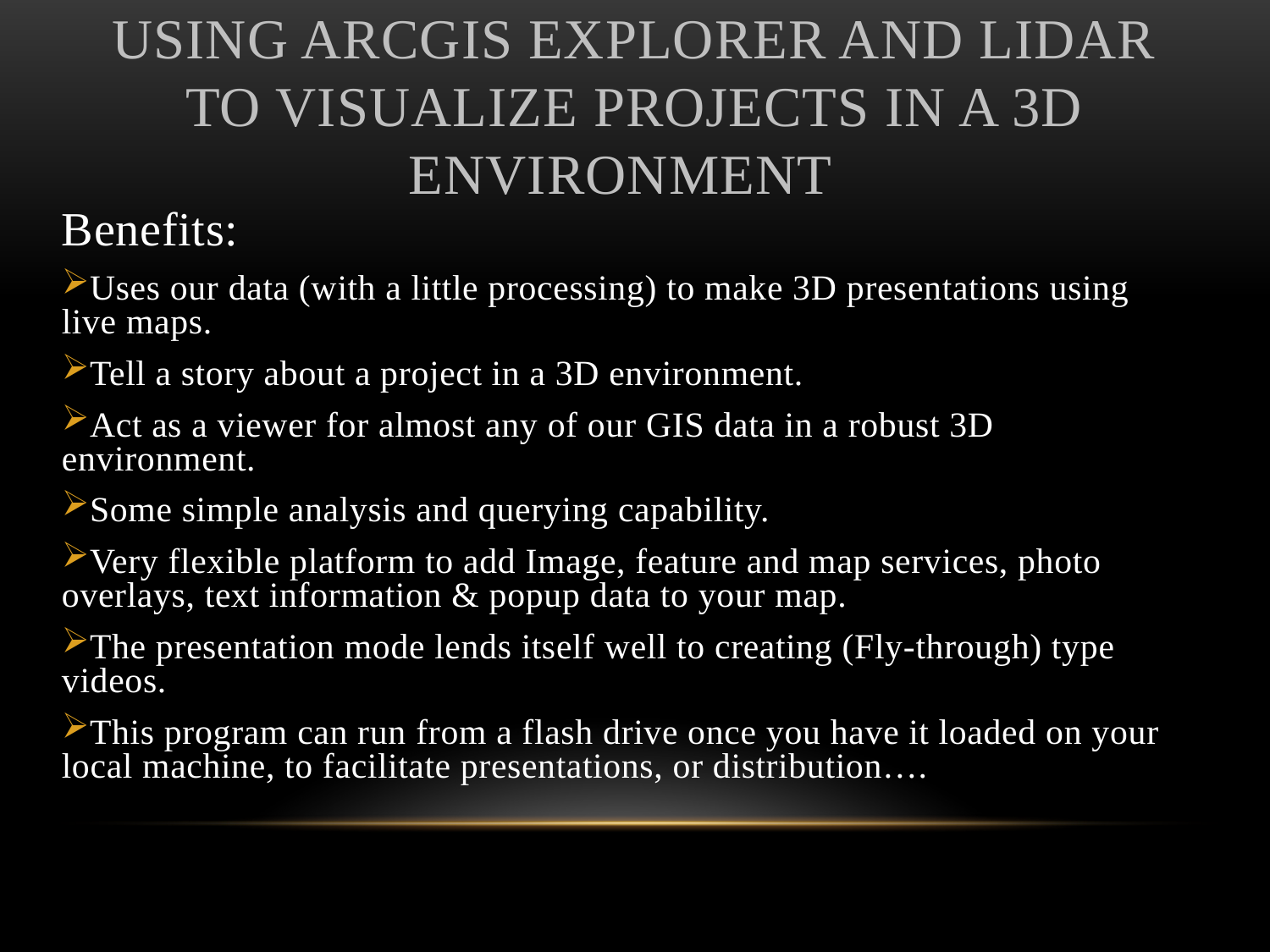

# Using ArcGIS explorer and LIdar to visualize projects in a 3d environment
Benefits:
Uses our data (with a little processing) to make 3D presentations using live maps.
Tell a story about a project in a 3D environment.
Act as a viewer for almost any of our GIS data in a robust 3D environment.
Some simple analysis and querying capability.
Very flexible platform to add Image, feature and map services, photo overlays, text information & popup data to your map.
The presentation mode lends itself well to creating (Fly-through) type videos.
This program can run from a flash drive once you have it loaded on your local machine, to facilitate presentations, or distribution….